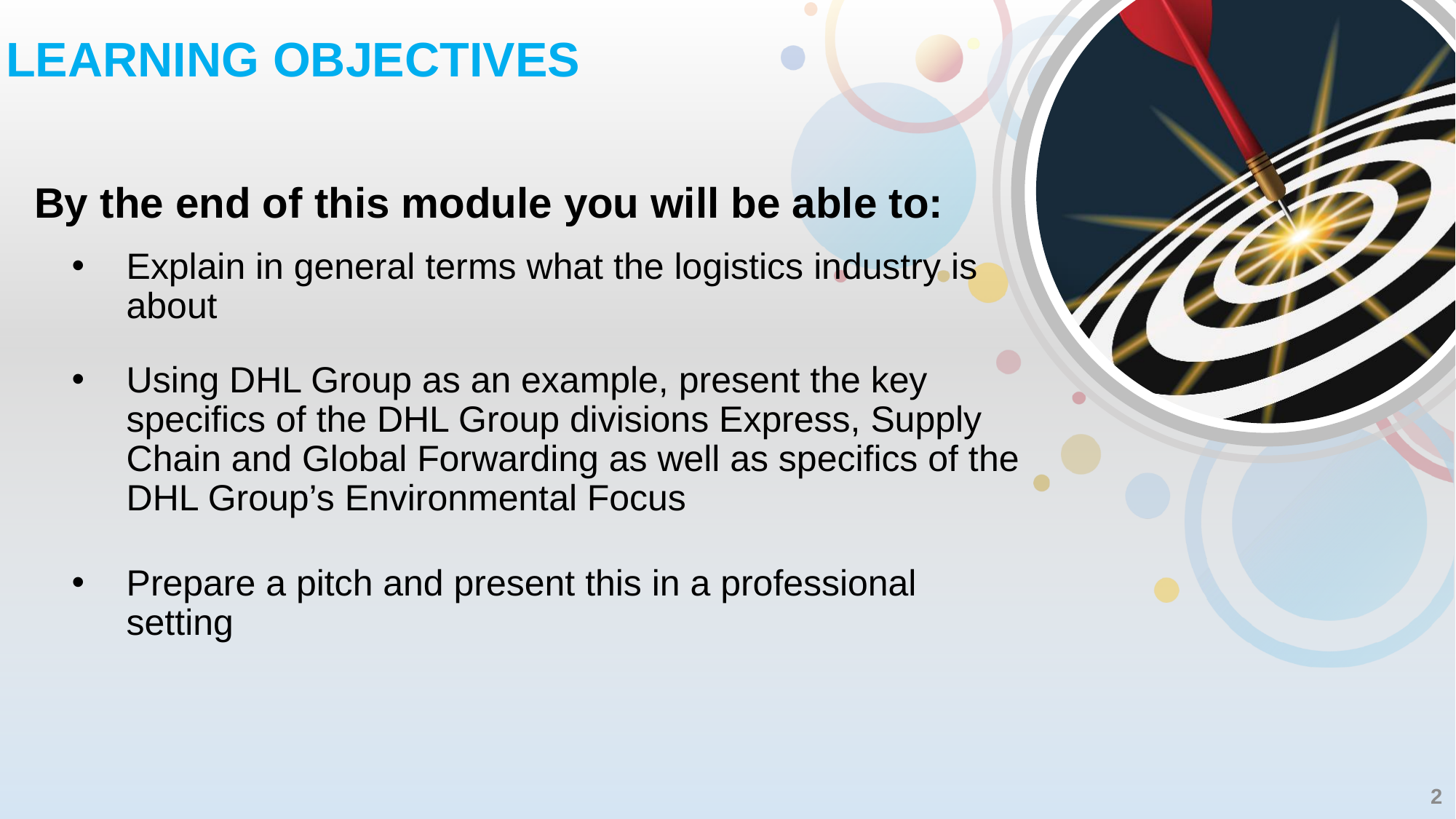

Explain in general terms what the logistics industry is about
Using DHL Group as an example, present the key specifics of the DHL Group divisions Express, Supply Chain and Global Forwarding as well as specifics of the DHL Group’s Environmental Focus
Prepare a pitch and present this in a professional setting
2